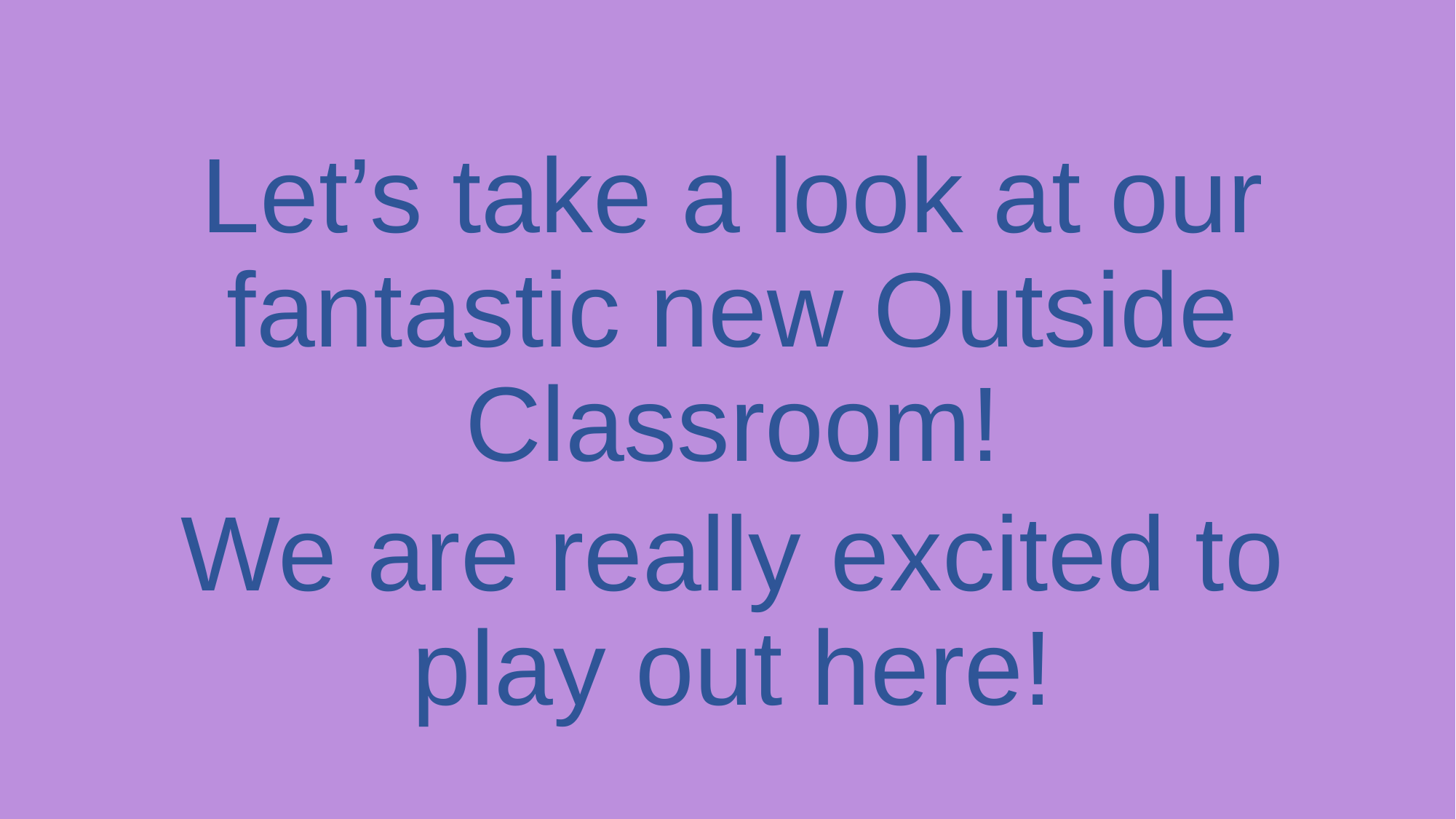

Let’s take a look at our fantastic new Outside Classroom!
We are really excited to play out here!